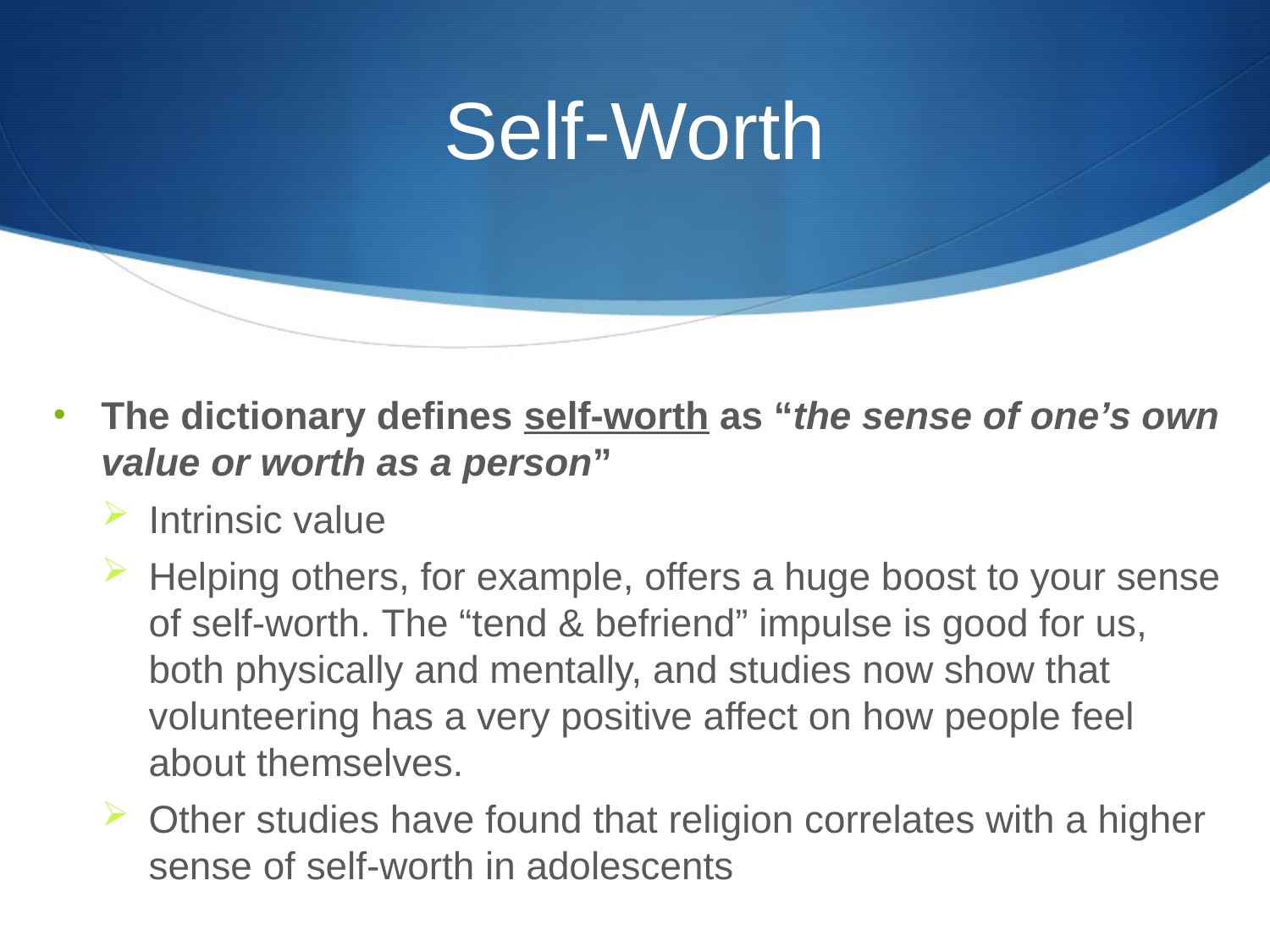

# Self-Worth
The dictionary defines self-worth as “the sense of one’s own value or worth as a person”
Intrinsic value
Helping others, for example, offers a huge boost to your sense of self-worth. The “tend & befriend” impulse is good for us, both physically and mentally, and studies now show that volunteering has a very positive affect on how people feel about themselves.
Other studies have found that religion correlates with a higher sense of self-worth in adolescents